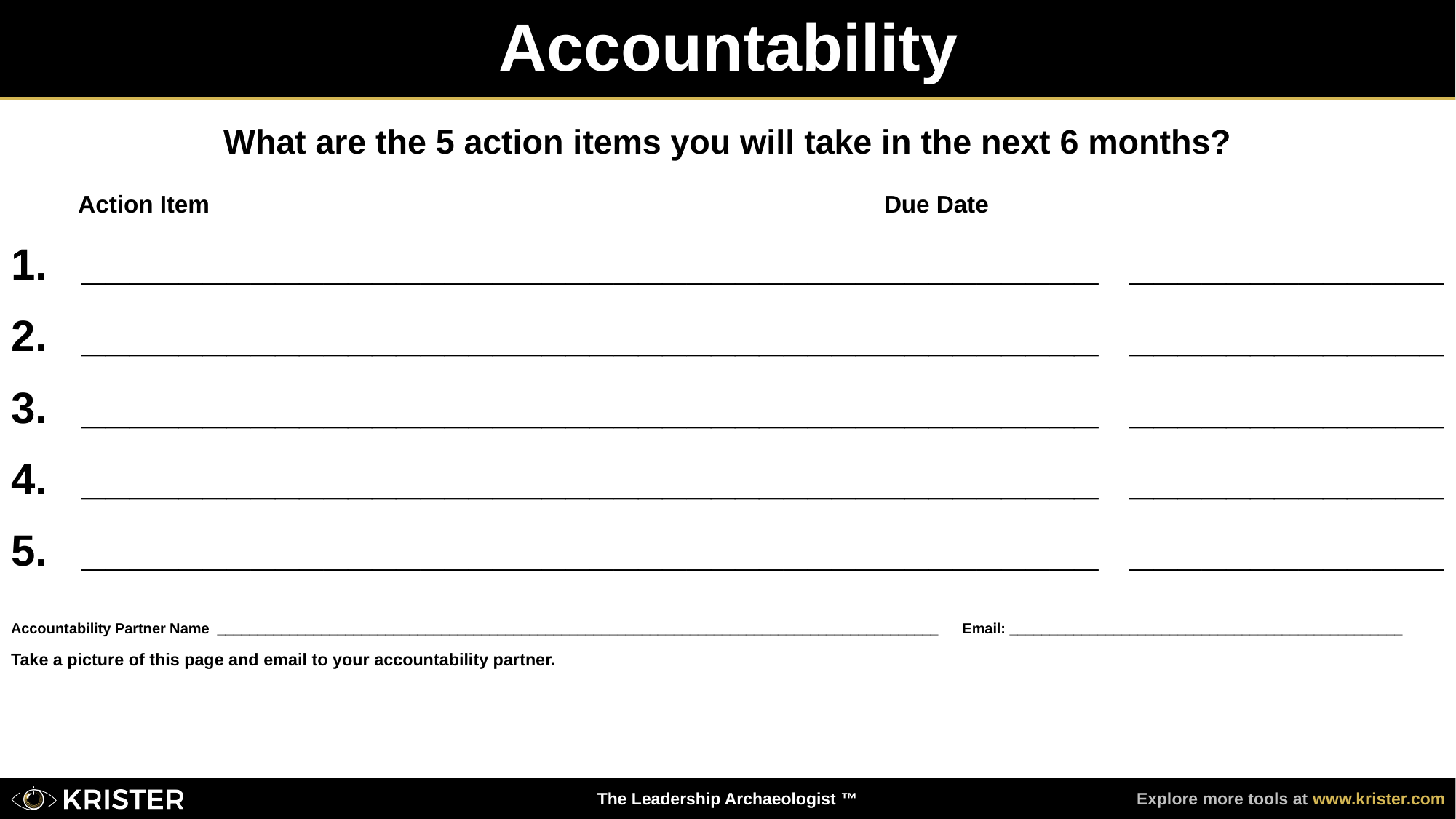

# Accountability
What are the 5 action items you will take in the next 6 months?

          Action Item								Due Date
__________________________________________	_____________
__________________________________________	_____________
__________________________________________	_____________
__________________________________________	_____________
__________________________________________	_____________

Accountability Partner Name  __________________________________________________________________________________________      Email: _________________________________________________
Take a picture of this page and email to your accountability partner.